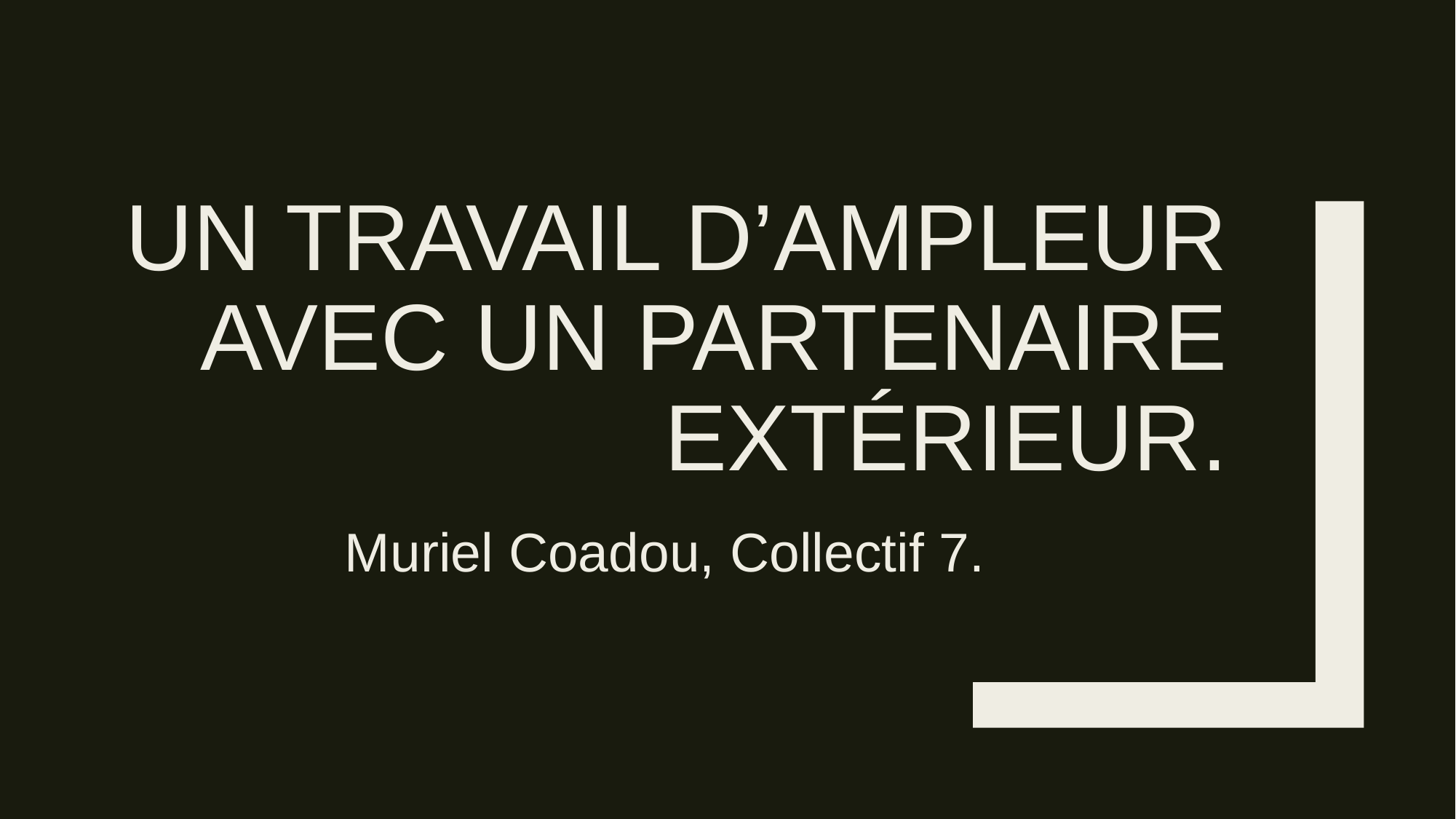

# Un travail d’ampleur avec un partenaire extérieur.
Muriel Coadou, Collectif 7.